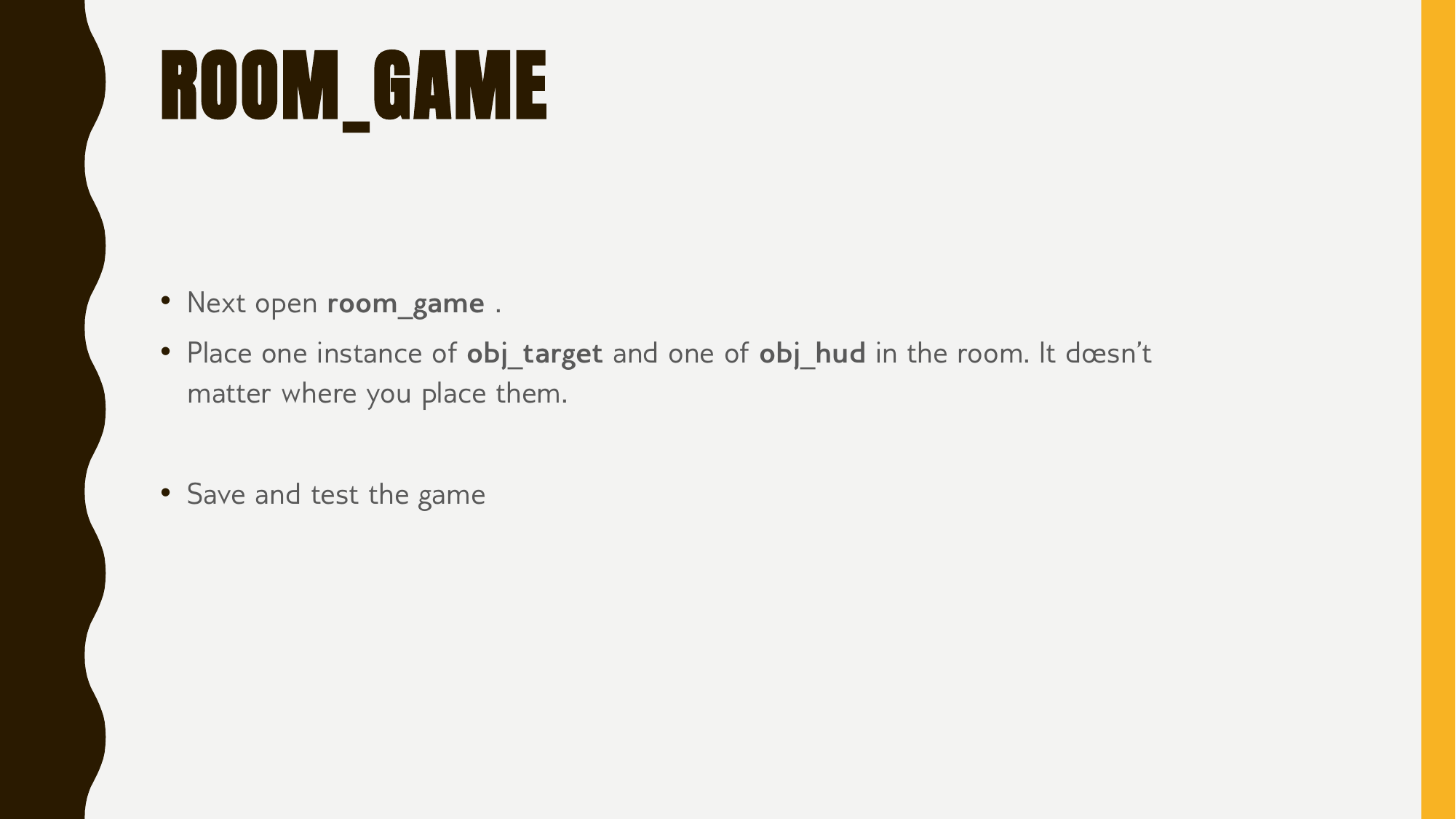

# room_game
Next open room_game .
Place one instance of obj_target and one of obj_hud in the room. It doesn’t matter where you place them.

Save and test the game